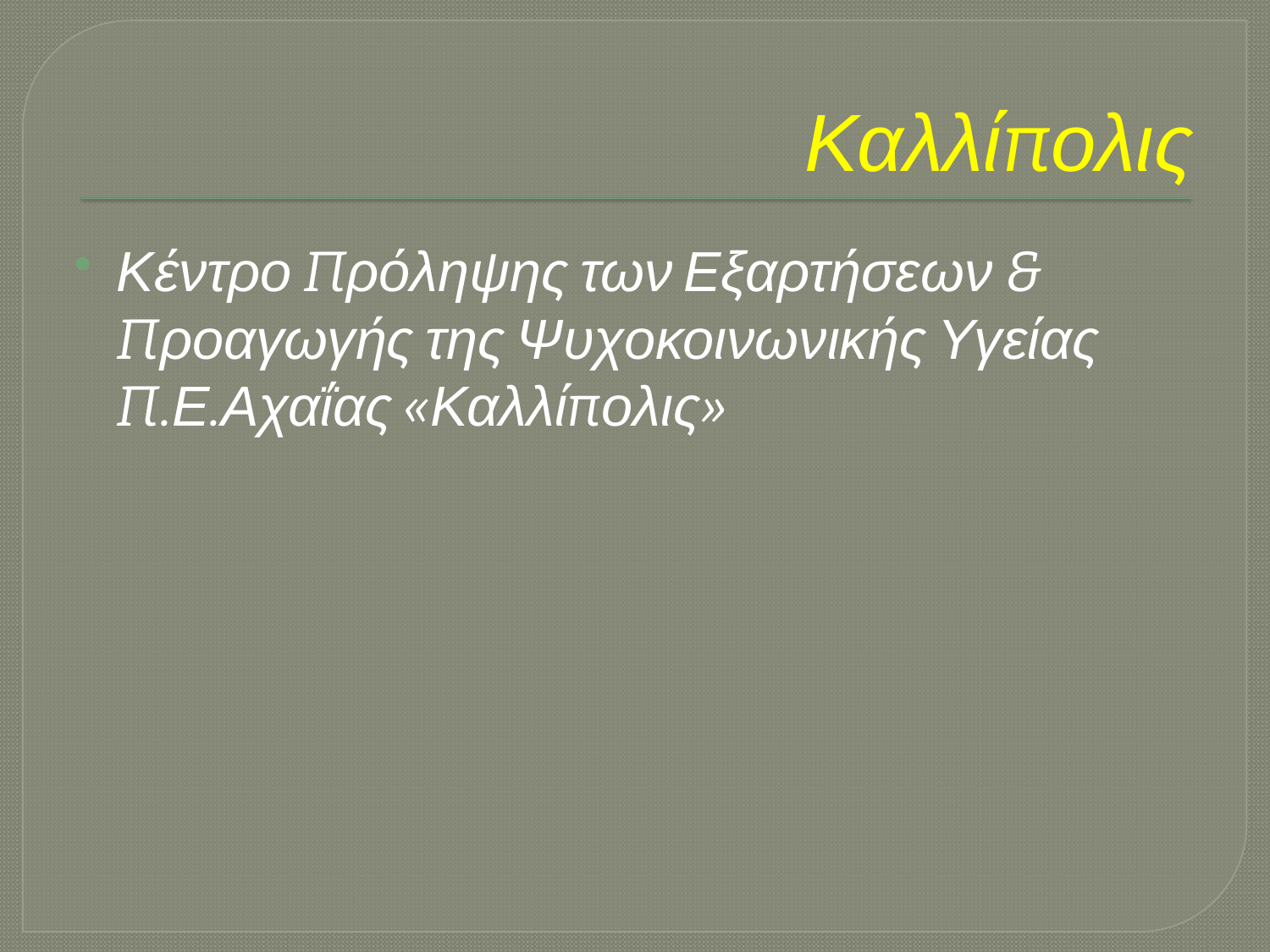

# Καλλίπολις
Κέντρο Πρόληψης των Εξαρτήσεων & Προαγωγής της Ψυχοκοινωνικής Υγείας Π.Ε.Αχαΐας «Καλλίπολις»